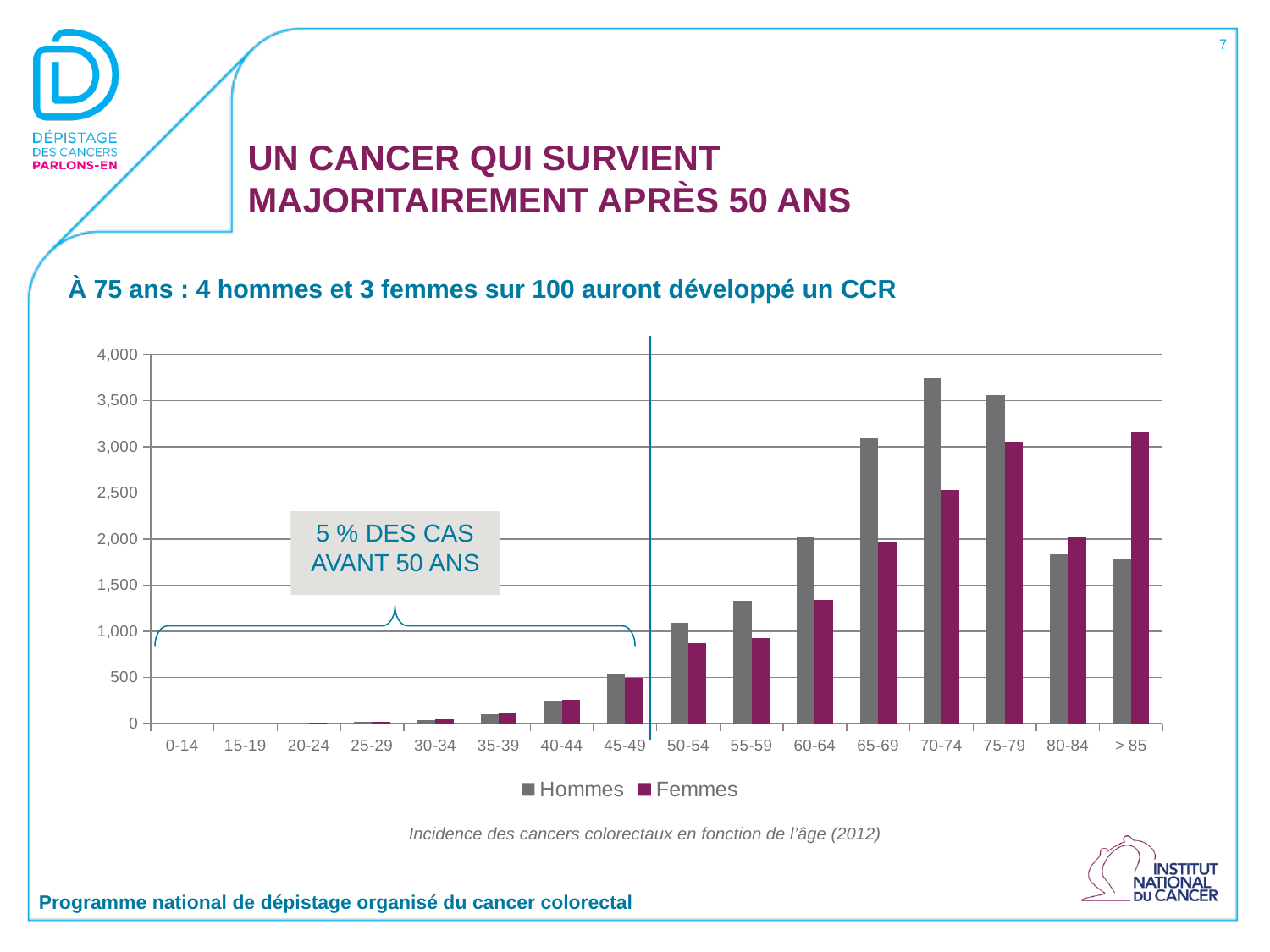

7
# UN CANCER QUI SURVIENT MAJORITAIREMENT APRÈS 50 ANS
À 75 ans : 4 hommes et 3 femmes sur 100 auront développé un CCR

Incidence des cancers colorectaux en fonction de l’âge (2012)

### Chart

| Category | Hommes | Femmes |
|---|---|---|
| 0-14 | 1.0 | 2.0 |
| 15-19 | 2.0 | 3.0 |
| 20-24 | 5.0 | 7.0 |
| 25-29 | 15.0 | 19.0 |
| 30-34 | 40.0 | 50.0 |
| 35-39 | 106.0 | 121.0 |
| 40-44 | 247.0 | 255.0 |
| 45-49 | 534.0 | 493.0 |
| 50-54 | 1094.0 | 871.0 |
| 55-59 | 1334.0 | 929.0 |
| 60-64 | 2031.0 | 1339.0 |
| 65-69 | 3096.0 | 1961.0 |
| 70-74 | 3744.0 | 2531.0 |
| 75-79 | 3560.0 | 3061.0 |
| 80-84 | 1838.0 | 2028.0 |
| > 85 | 1784.0 | 3156.0 |
5 % DES CAS AVANT 50 ANS
Programme national de dépistage organisé du cancer colorectal